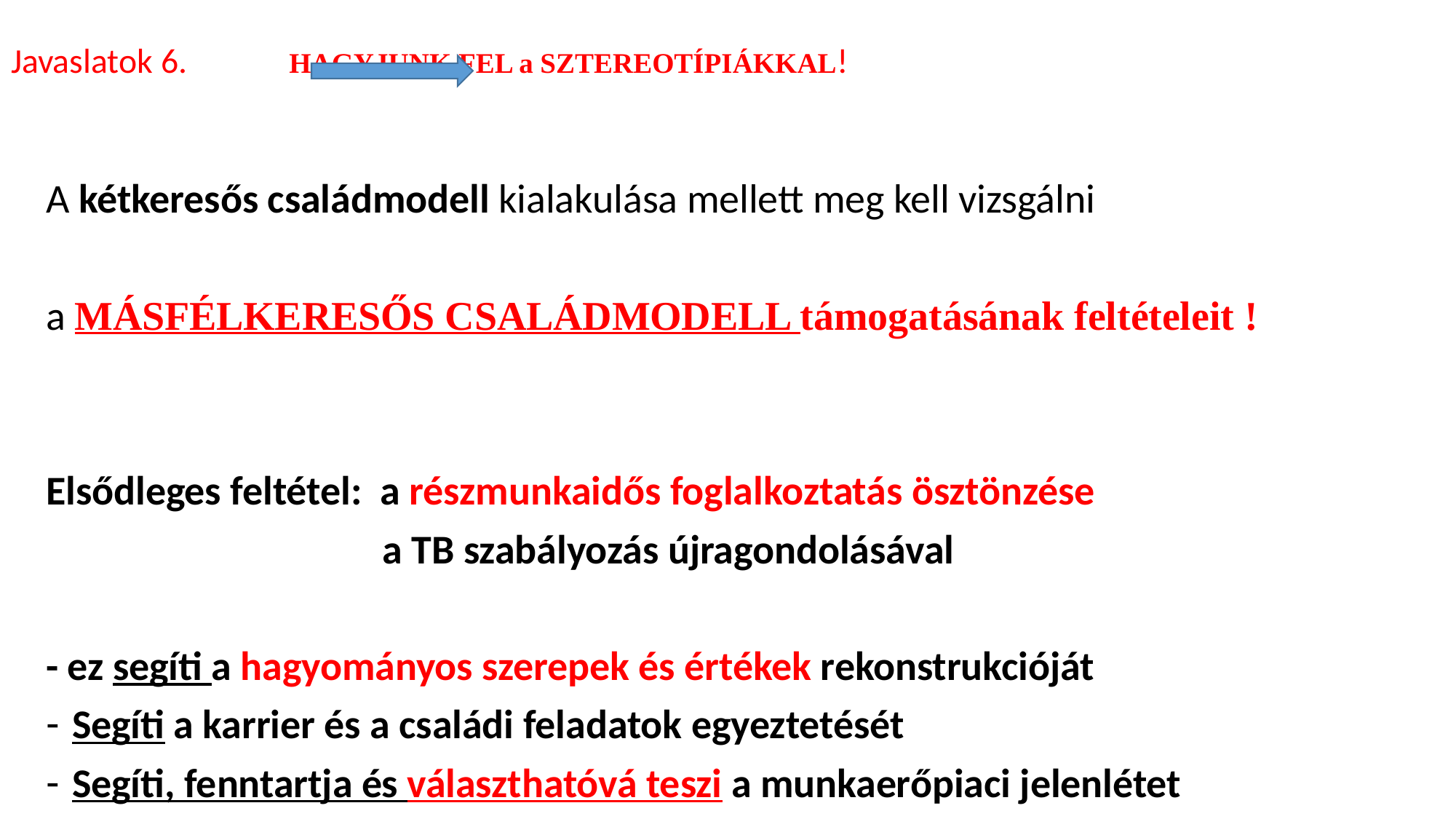

# Javaslatok 6.             HAGYJUNK FEL a SZTEREOTÍPIÁKKAL!

A kétkeresős családmodell kialakulása mellett meg kell vizsgálni

a MÁSFÉLKERESŐS CSALÁDMODELL támogatásának feltételeit !

Elsődleges feltétel:  a részmunkaidős foglalkoztatás ösztönzése
                                     a TB szabályozás újragondolásával

- ez segíti a hagyományos szerepek és értékek rekonstrukcióját
Segíti a karrier és a családi feladatok egyeztetését
Segíti, fenntartja és választhatóvá teszi a munkaerőpiaci jelenlétet